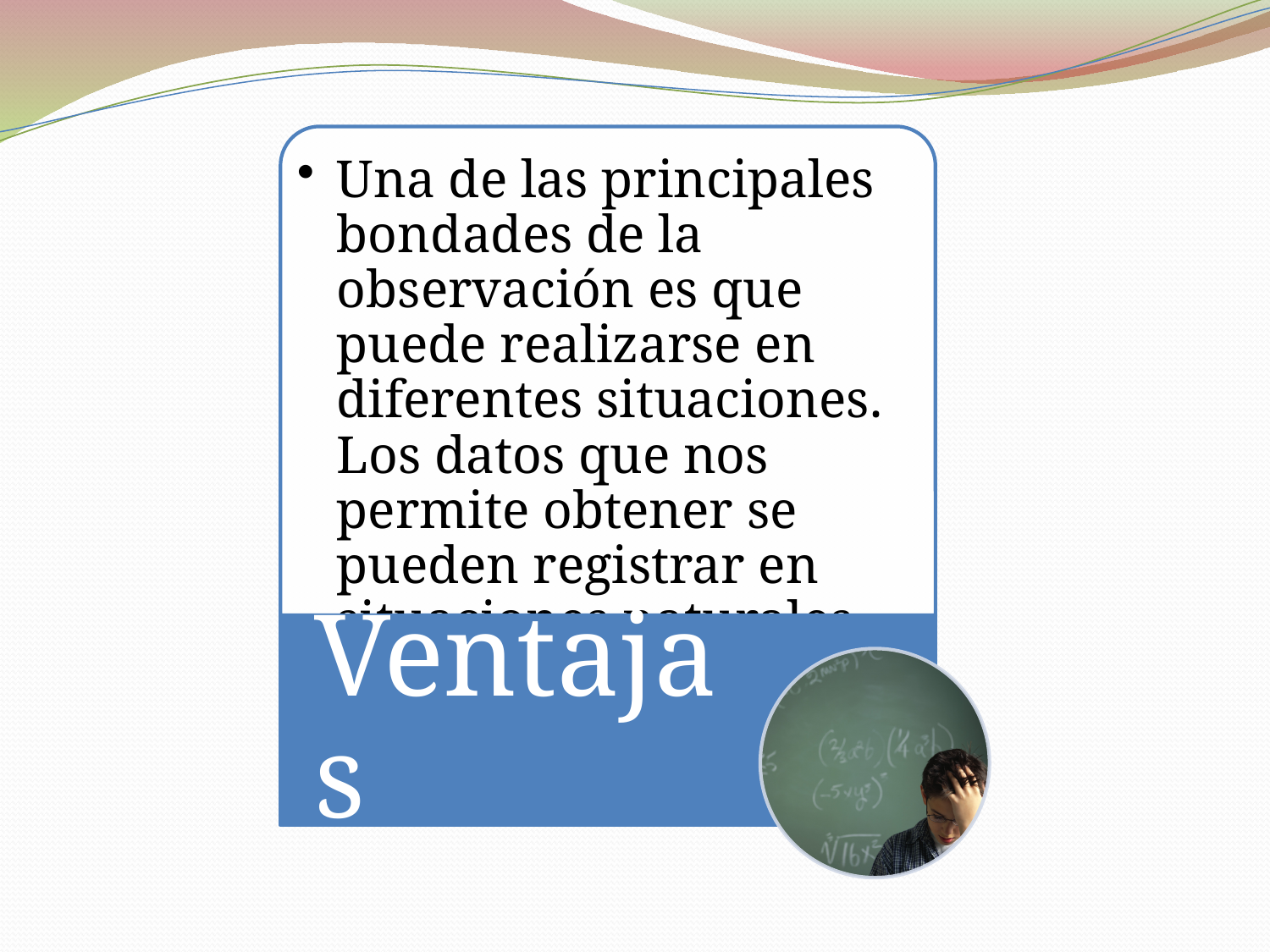

Una de las principales bondades de la observación es que puede realizarse en diferentes situaciones. Los datos que nos permite obtener se pueden registrar en situaciones naturales.
Ventajas